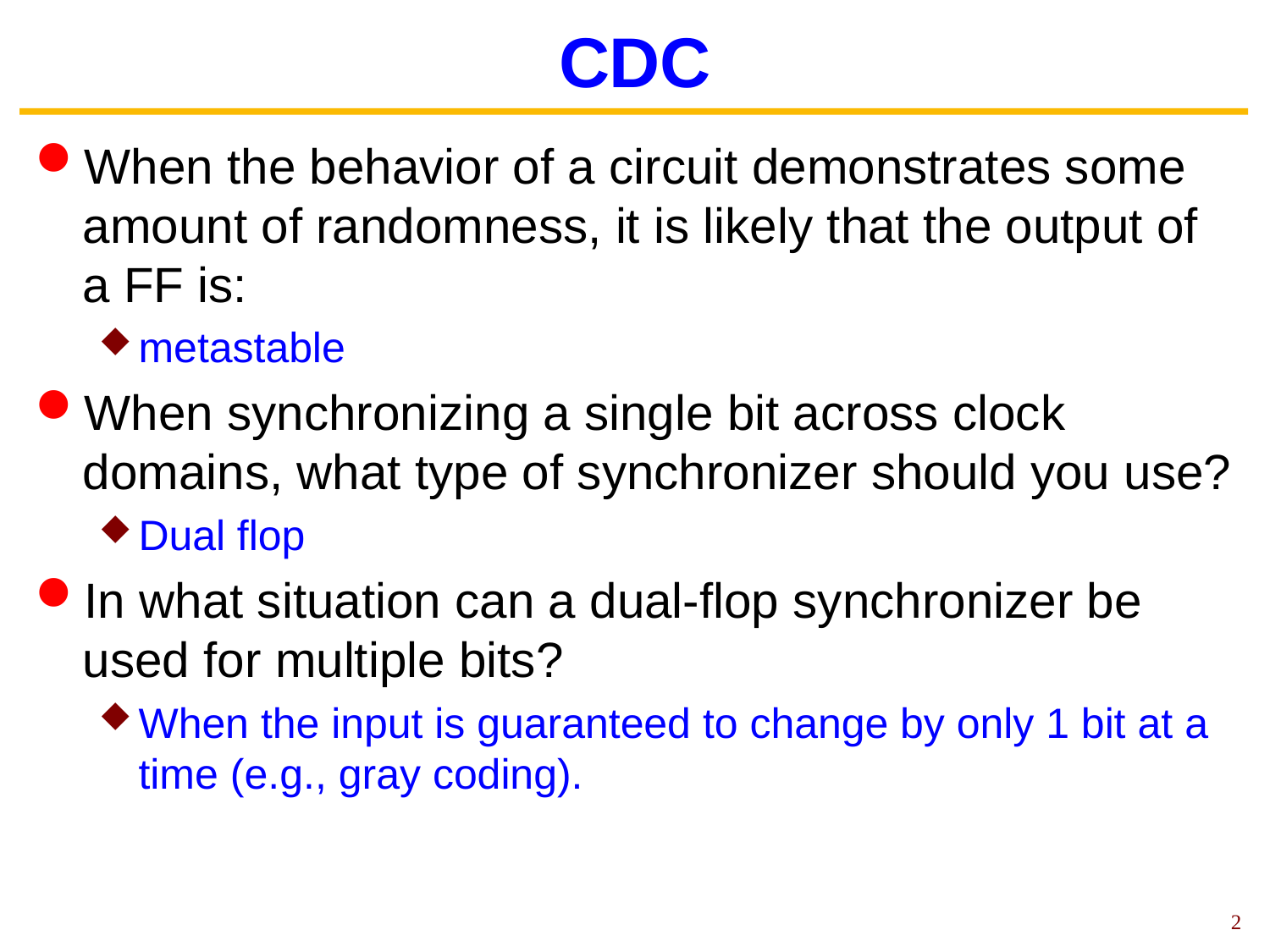

# CDC
When the behavior of a circuit demonstrates some amount of randomness, it is likely that the output of a FF is:
metastable
When synchronizing a single bit across clock domains, what type of synchronizer should you use?
Dual flop
In what situation can a dual-flop synchronizer be used for multiple bits?
When the input is guaranteed to change by only 1 bit at a time (e.g., gray coding).
2